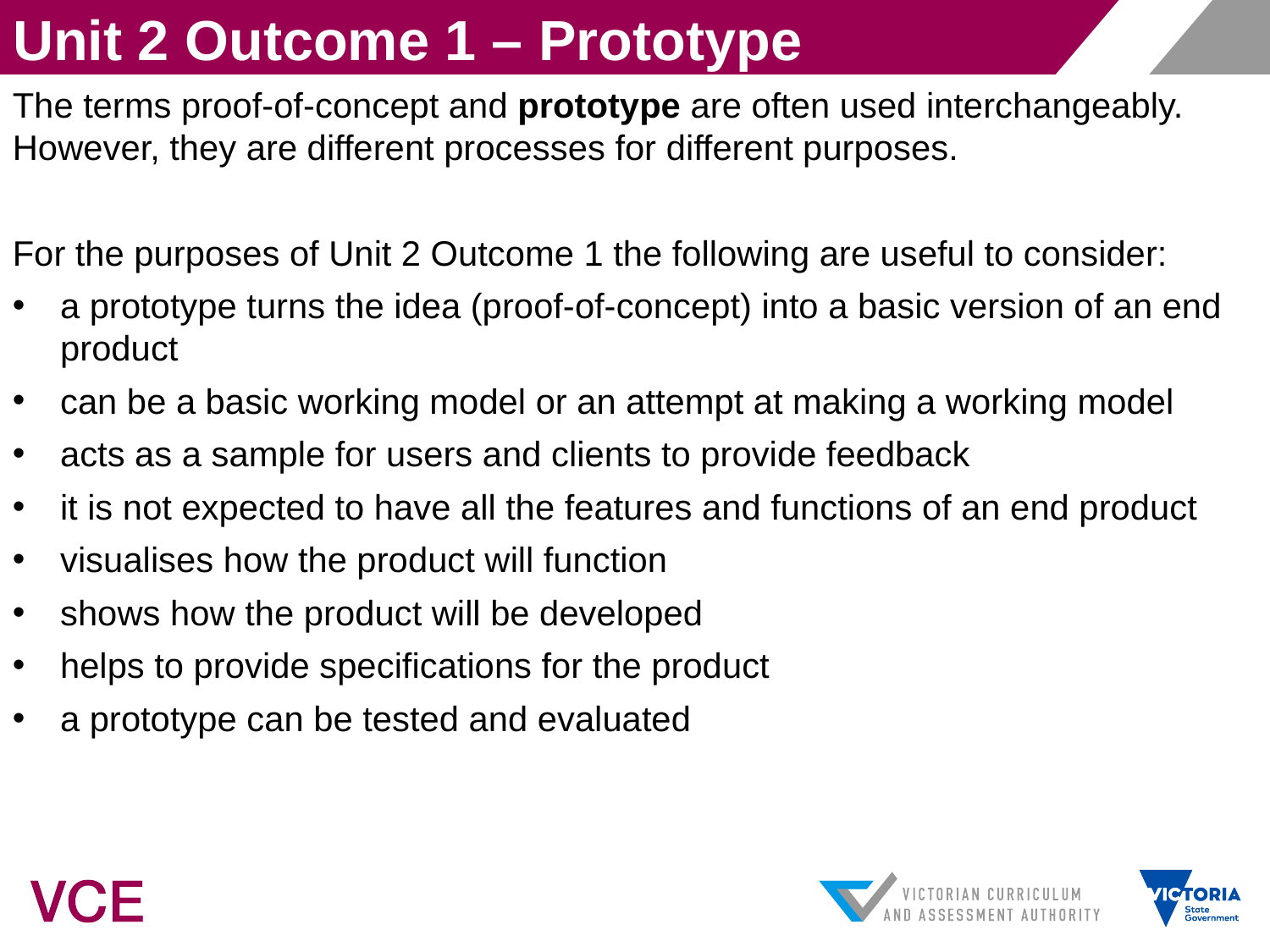

Unit 2 Outcome 1 – Prototype
The terms proof-of-concept and prototype are often used interchangeably. However, they are different processes for different purposes.

For the purposes of Unit 2 Outcome 1 the following are useful to consider:
a prototype turns the idea (proof-of-concept) into a basic version of an end product
can be a basic working model or an attempt at making a working model
acts as a sample for users and clients to provide feedback
it is not expected to have all the features and functions of an end product
visualises how the product will function
shows how the product will be developed
helps to provide specifications for the product
a prototype can be tested and evaluated